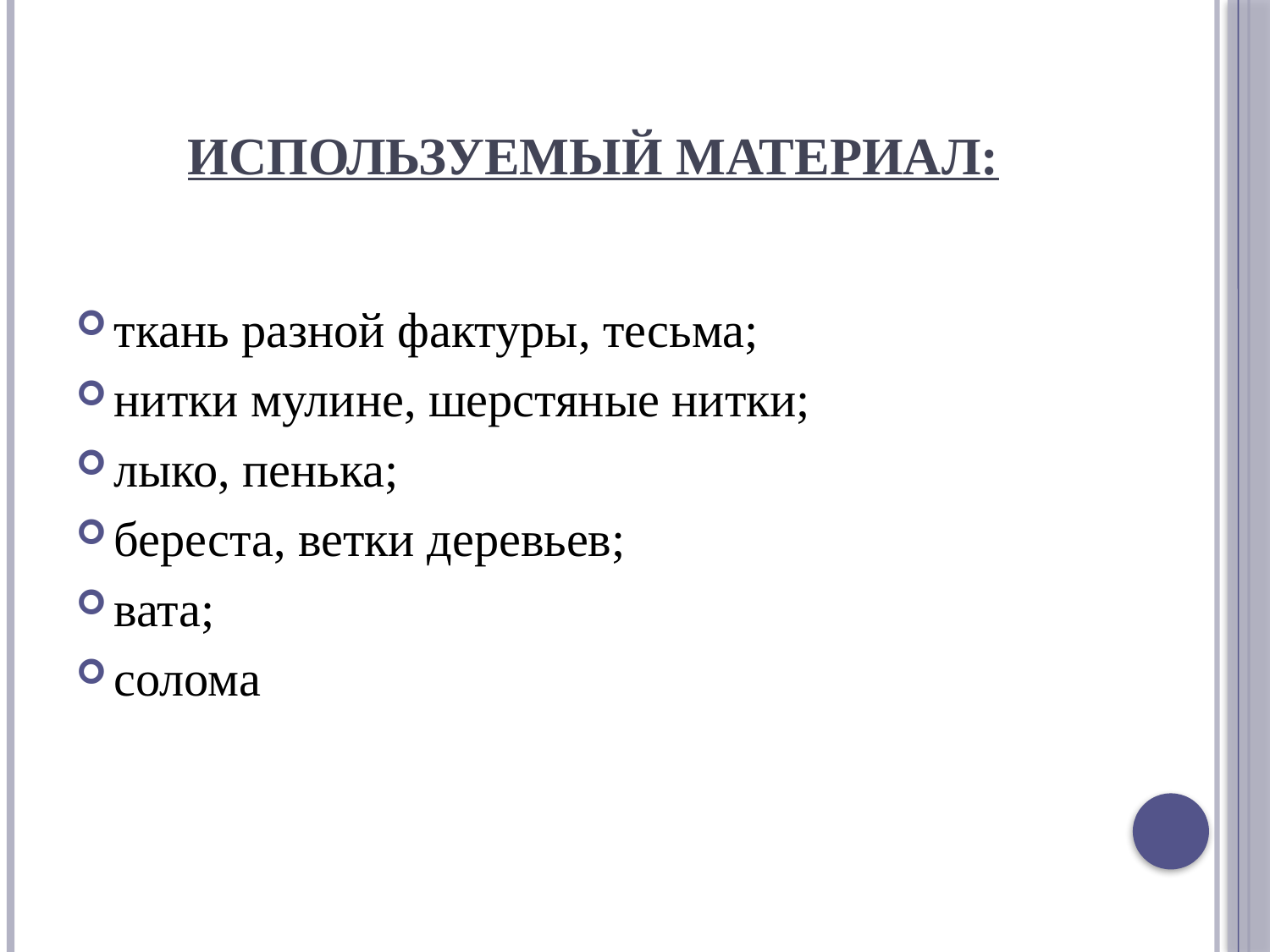

# Используемый материал:

ткань разной фактуры, тесьма;
нитки мулине, шерстяные нитки;
лыко, пенька;
береста, ветки деревьев;
вата;
солома